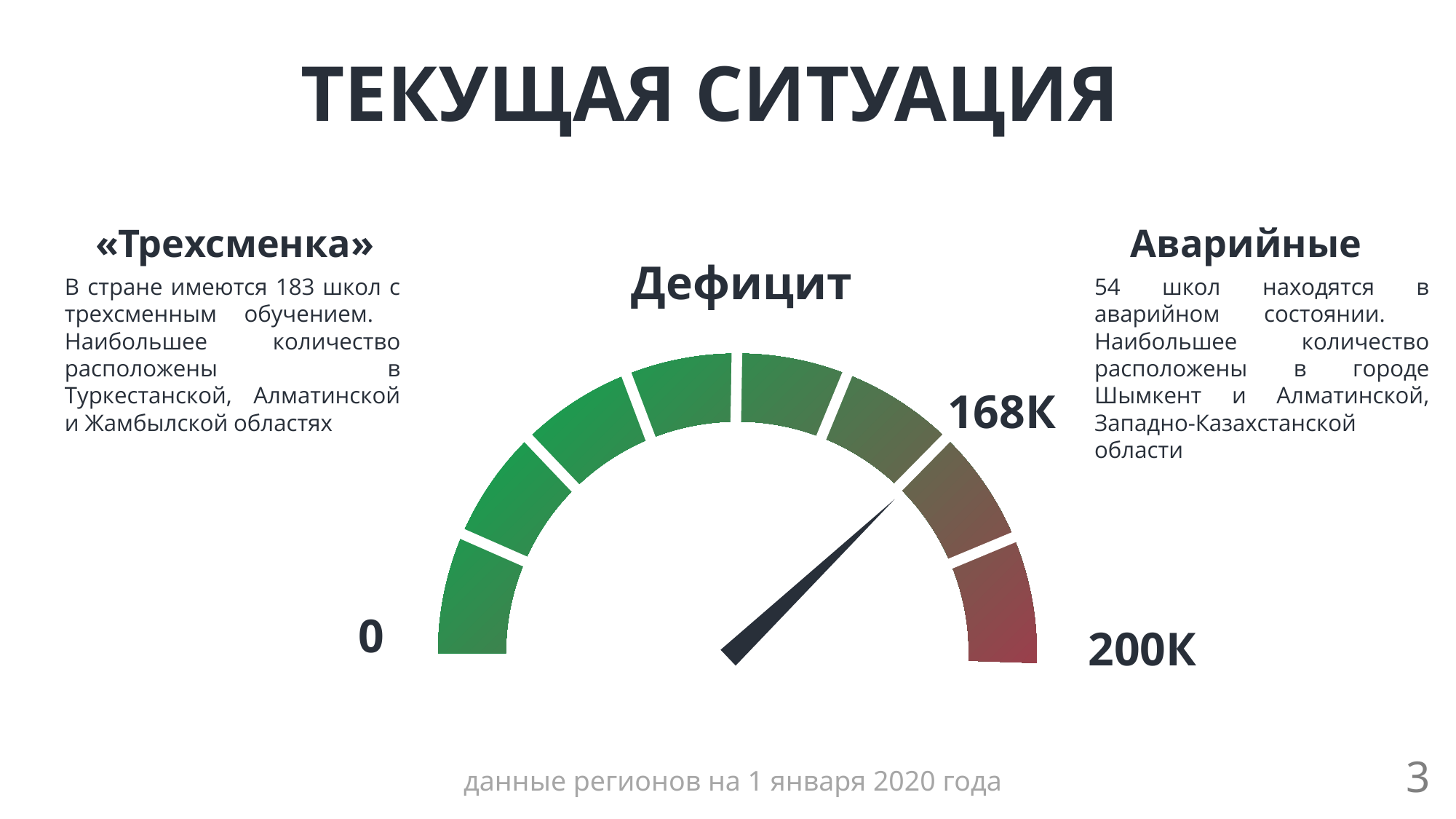

ТЕКУЩАЯ СИТУАЦИЯ
«Трехсменка»
Аварийные
Дефицит
В стране имеются 183 школ с трехсменным обучением.  Наибольшее количество расположены в Туркестанской, Алматинской и Жамбылской областях
54 школ находятся в аварийном состоянии.  Наибольшее количество расположены в городе Шымкент и Алматинской, Западно-Казахстанской области

168К

0
200К
3
данные регионов на 1 января 2020 года